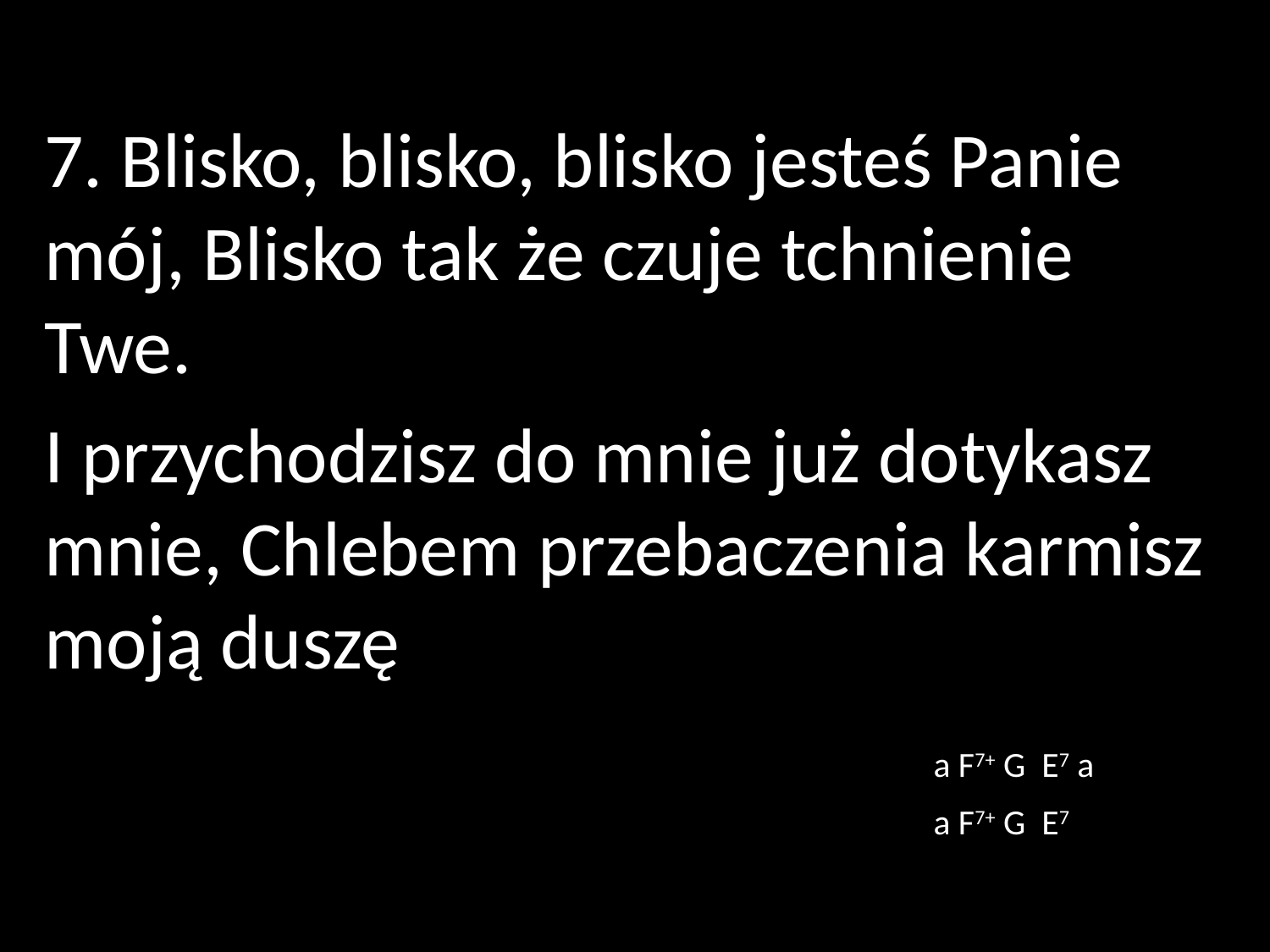

7. Blisko, blisko, blisko jesteś Panie mój, Blisko tak że czuje tchnienie Twe.
I przychodzisz do mnie już dotykasz mnie, Chlebem przebaczenia karmisz moją duszę
							a F7+ G  E7 a
							a F7+ G  E7